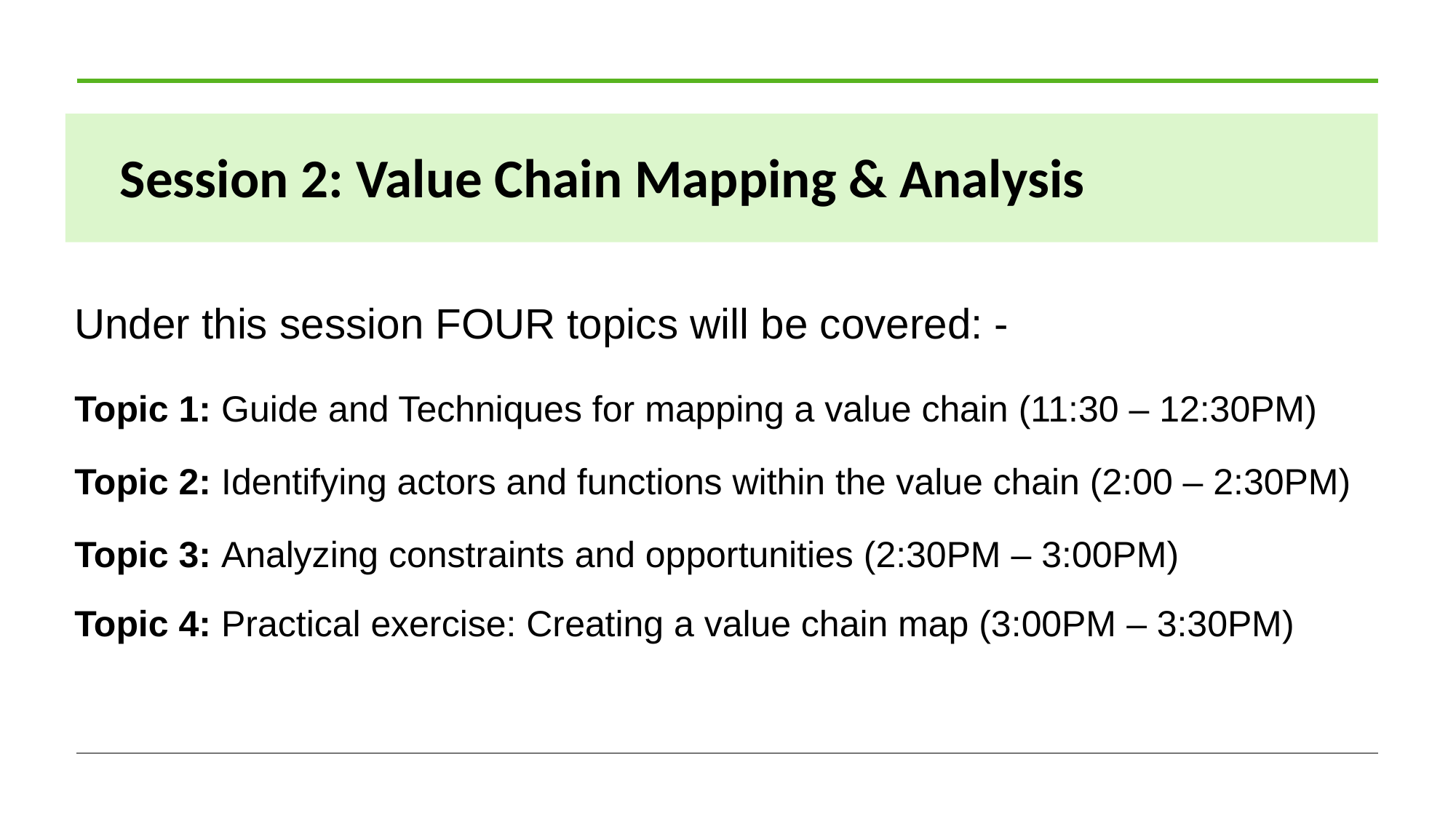

Session 2: Value Chain Mapping & Analysis
Under this session FOUR topics will be covered: -

Topic 1: Guide and Techniques for mapping a value chain (11:30 – 12:30PM)

Topic 2: Identifying actors and functions within the value chain (2:00 – 2:30PM)

Topic 3: Analyzing constraints and opportunities (2:30PM – 3:00PM)

Topic 4: Practical exercise: Creating a value chain map (3:00PM – 3:30PM)